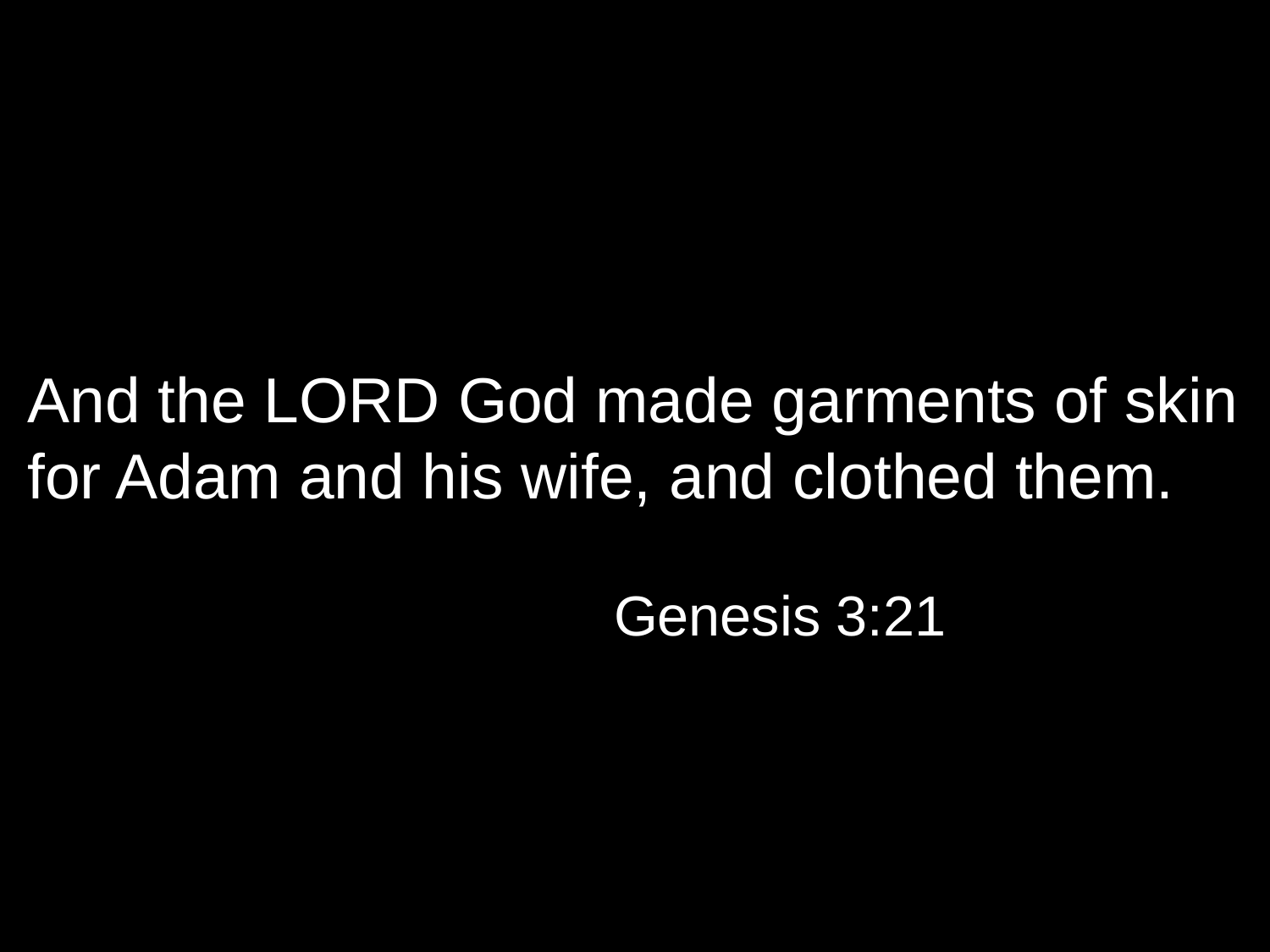

And the Lord God made garments of skin for Adam and his wife, and clothed them.
													     Genesis 3:21